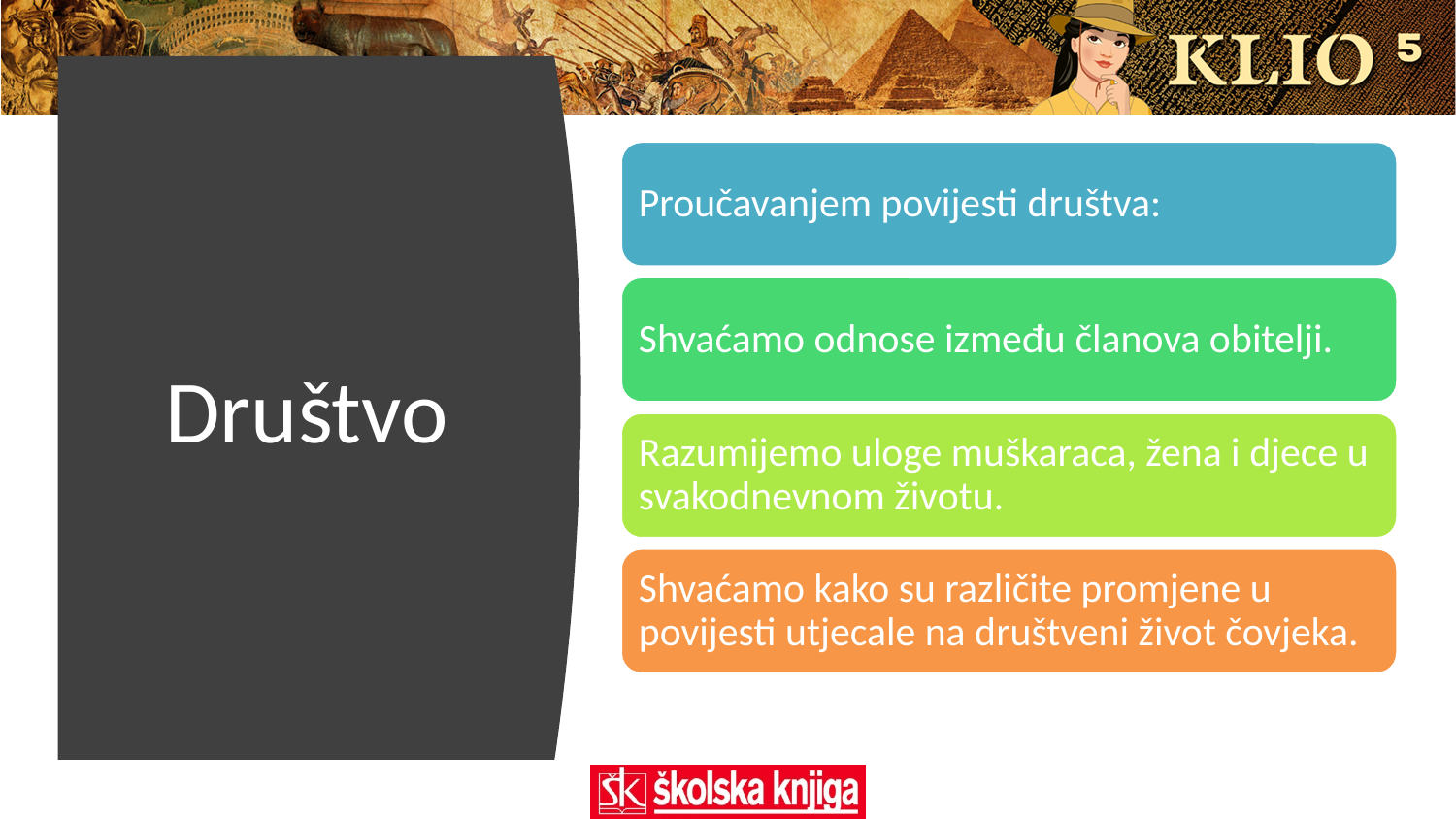

Proučavanjem povijesti društva:
Shvaćamo odnose između članova obitelji.
Razumijemo uloge muškaraca, žena i djece u svakodnevnom životu.
Shvaćamo kako su različite promjene u povijesti utjecale na društveni život čovjeka.
# Društvo